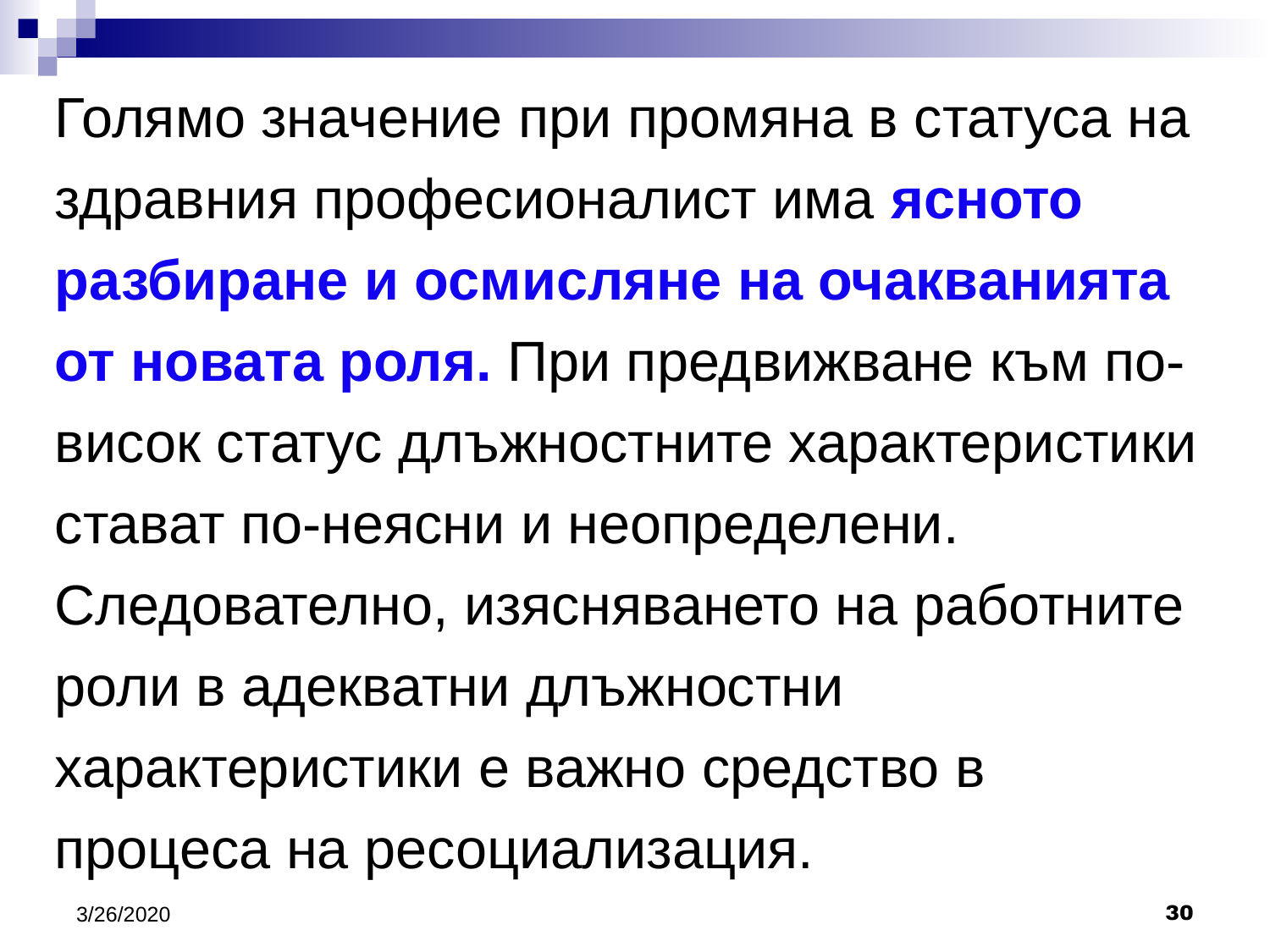

# Голямо значение при промяна в статуса на здравния професионалист има ясното разбиране и осмисляне на очакванията от новата роля. При предвижване към по-висок статус длъжностните характеристики стават по-неясни и неопределени. Следователно, изясняването на работните роли в адекватни длъжностни характеристики е важно средство в процеса на ресоциализация.
3/26/2020
30